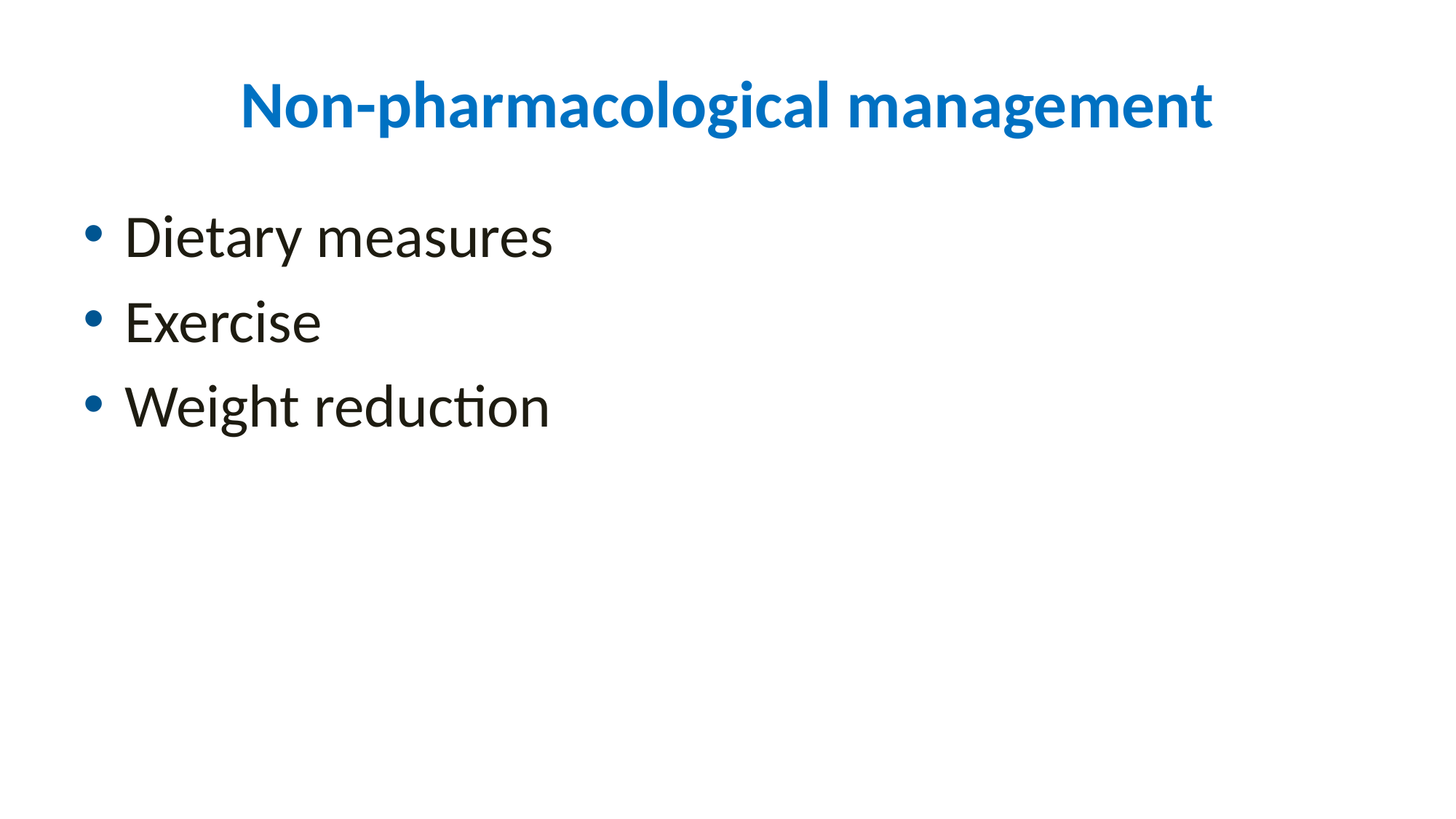

# Non-pharmacological management
Dietary measures
Exercise
Weight reduction